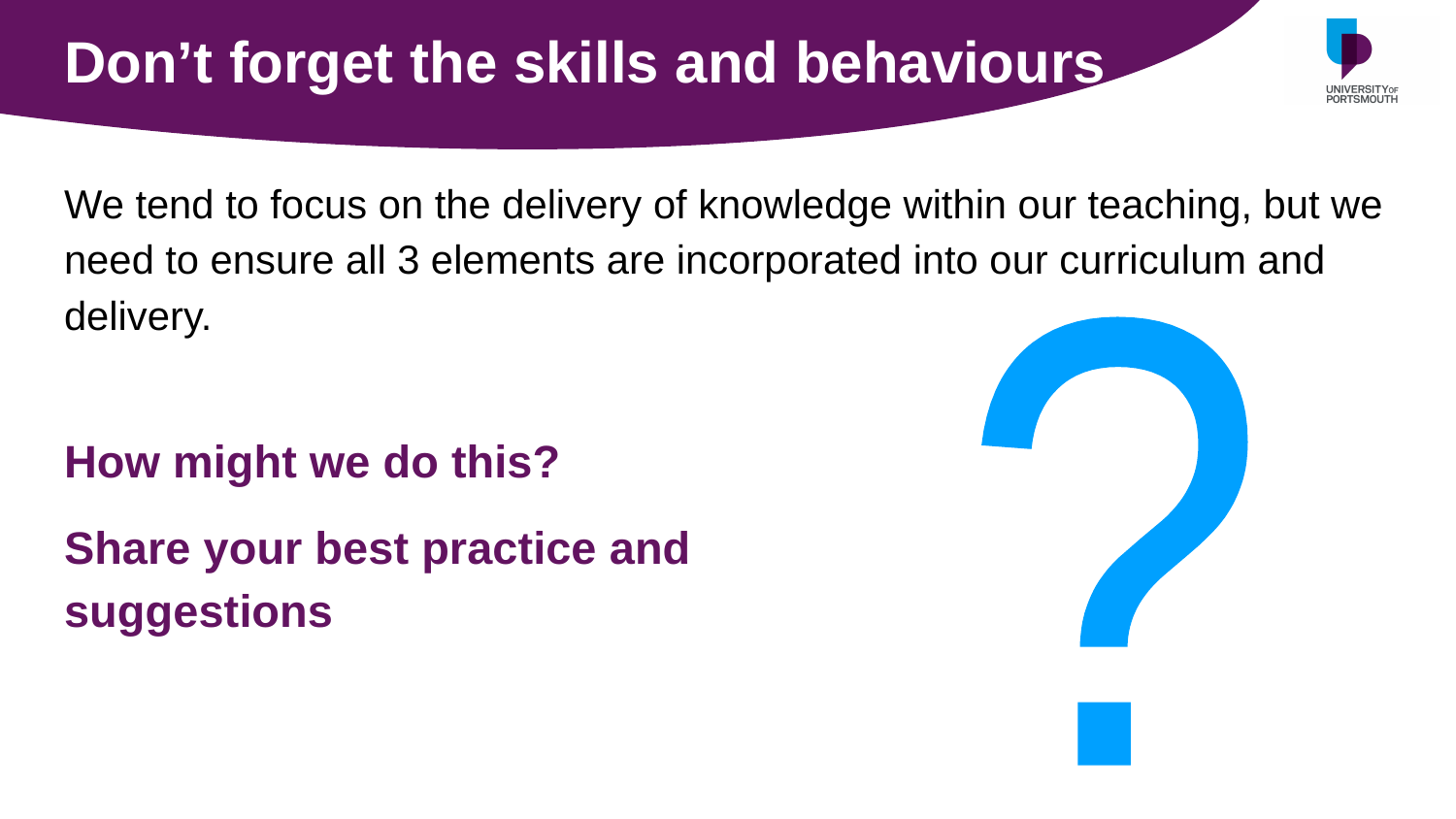

# Don’t forget the skills and behaviours
We tend to focus on the delivery of knowledge within our teaching, but we need to ensure all 3 elements are incorporated into our curriculum and delivery.

?
How might we do this?
Share your best practice and suggestions